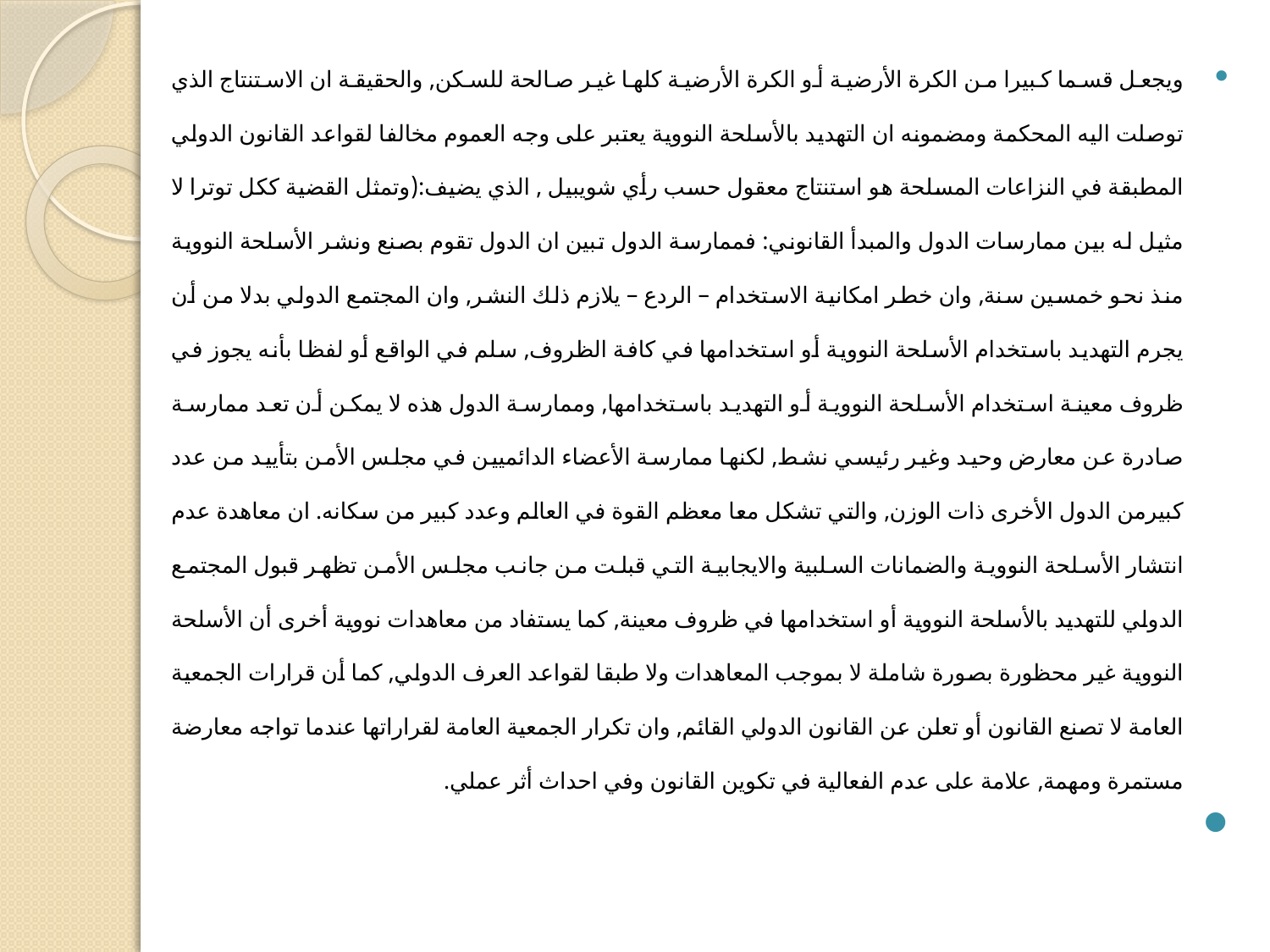

ويجعل قسما كبيرا من الكرة الأرضية أو الكرة الأرضية كلها غير صالحة للسكن, والحقيقة ان الاستنتاج الذي توصلت اليه المحكمة ومضمونه ان التهديد بالأسلحة النووية يعتبر على وجه العموم مخالفا لقواعد القانون الدولي المطبقة في النزاعات المسلحة هو استنتاج معقول حسب رأي شويبيل , الذي يضيف:(وتمثل القضية ككل توترا لا مثيل له بين ممارسات الدول والمبدأ القانوني: فممارسة الدول تبين ان الدول تقوم بصنع ونشر الأسلحة النووية منذ نحو خمسين سنة, وان خطر امكانية الاستخدام – الردع – يلازم ذلك النشر, وان المجتمع الدولي بدلا من أن يجرم التهديد باستخدام الأسلحة النووية أو استخدامها في كافة الظروف, سلم في الواقع أو لفظا بأنه يجوز في ظروف معينة استخدام الأسلحة النووية أو التهديد باستخدامها, وممارسة الدول هذه لا يمكن أن تعد ممارسة صادرة عن معارض وحيد وغير رئيسي نشط, لكنها ممارسة الأعضاء الدائميين في مجلس الأمن بتأييد من عدد كبيرمن الدول الأخرى ذات الوزن, والتي تشكل معا معظم القوة في العالم وعدد كبير من سكانه. ان معاهدة عدم انتشار الأسلحة النووية والضمانات السلبية والايجابية التي قبلت من جانب مجلس الأمن تظهر قبول المجتمع الدولي للتهديد بالأسلحة النووية أو استخدامها في ظروف معينة, كما يستفاد من معاهدات نووية أخرى أن الأسلحة النووية غير محظورة بصورة شاملة لا بموجب المعاهدات ولا طبقا لقواعد العرف الدولي, كما أن قرارات الجمعية العامة لا تصنع القانون أو تعلن عن القانون الدولي القائم, وان تكرار الجمعية العامة لقراراتها عندما تواجه معارضة مستمرة ومهمة, علامة على عدم الفعالية في تكوين القانون وفي احداث أثر عملي.